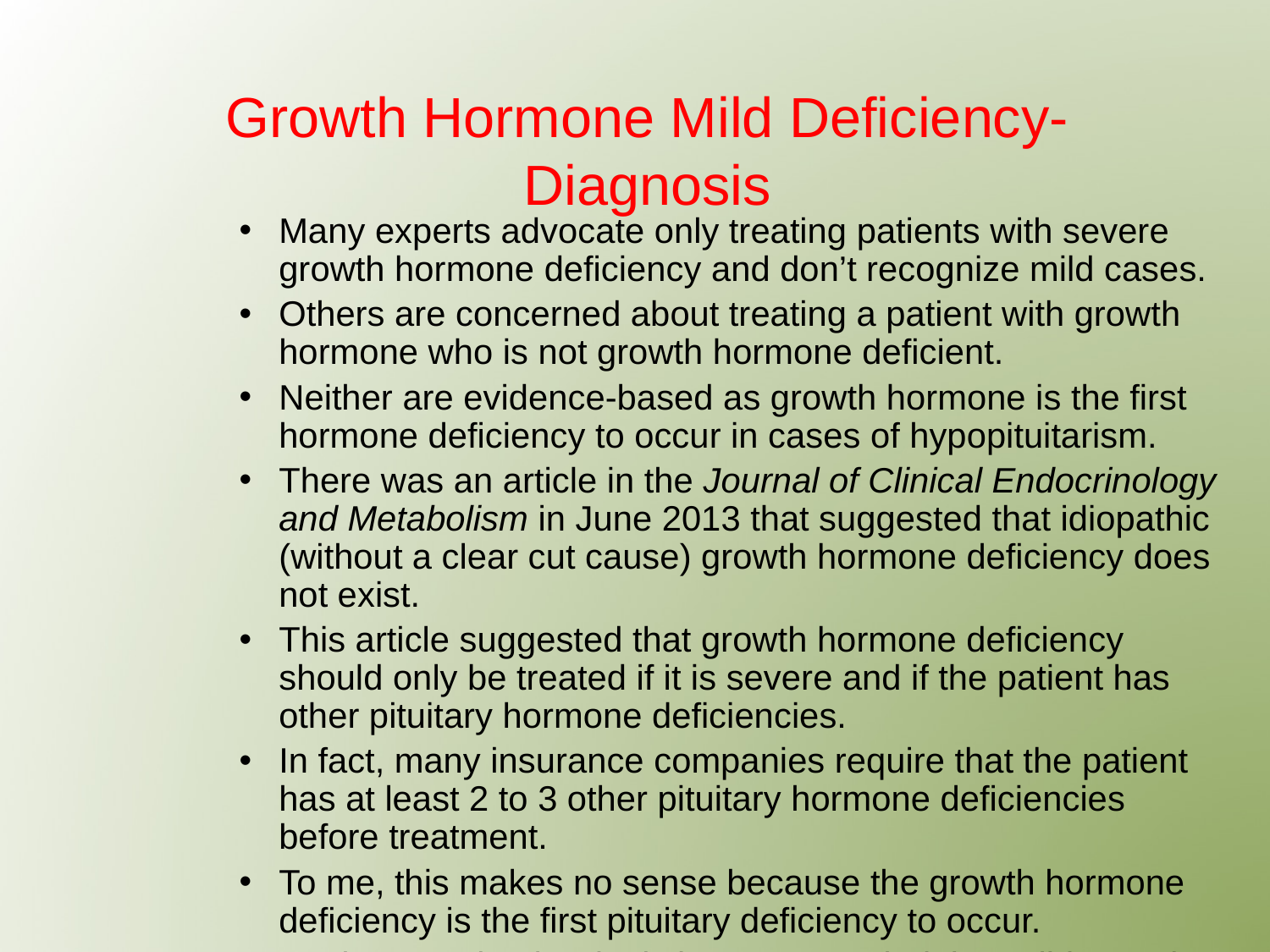

# Growth Hormone Mild Deficiency-Diagnosis
Many experts advocate only treating patients with severe growth hormone deficiency and don’t recognize mild cases.
Others are concerned about treating a patient with growth hormone who is not growth hormone deficient.
Neither are evidence-based as growth hormone is the first hormone deficiency to occur in cases of hypopituitarism.
There was an article in the Journal of Clinical Endocrinology and Metabolism in June 2013 that suggested that idiopathic (without a clear cut cause) growth hormone deficiency does not exist.
This article suggested that growth hormone deficiency should only be treated if it is severe and if the patient has other pituitary hormone deficiencies.
In fact, many insurance companies require that the patient has at least 2 to 3 other pituitary hormone deficiencies before treatment.
To me, this makes no sense because the growth hormone deficiency is the first pituitary deficiency to occur.
So the question is why is it recommended that mild growth hormone deficiency not be treated.